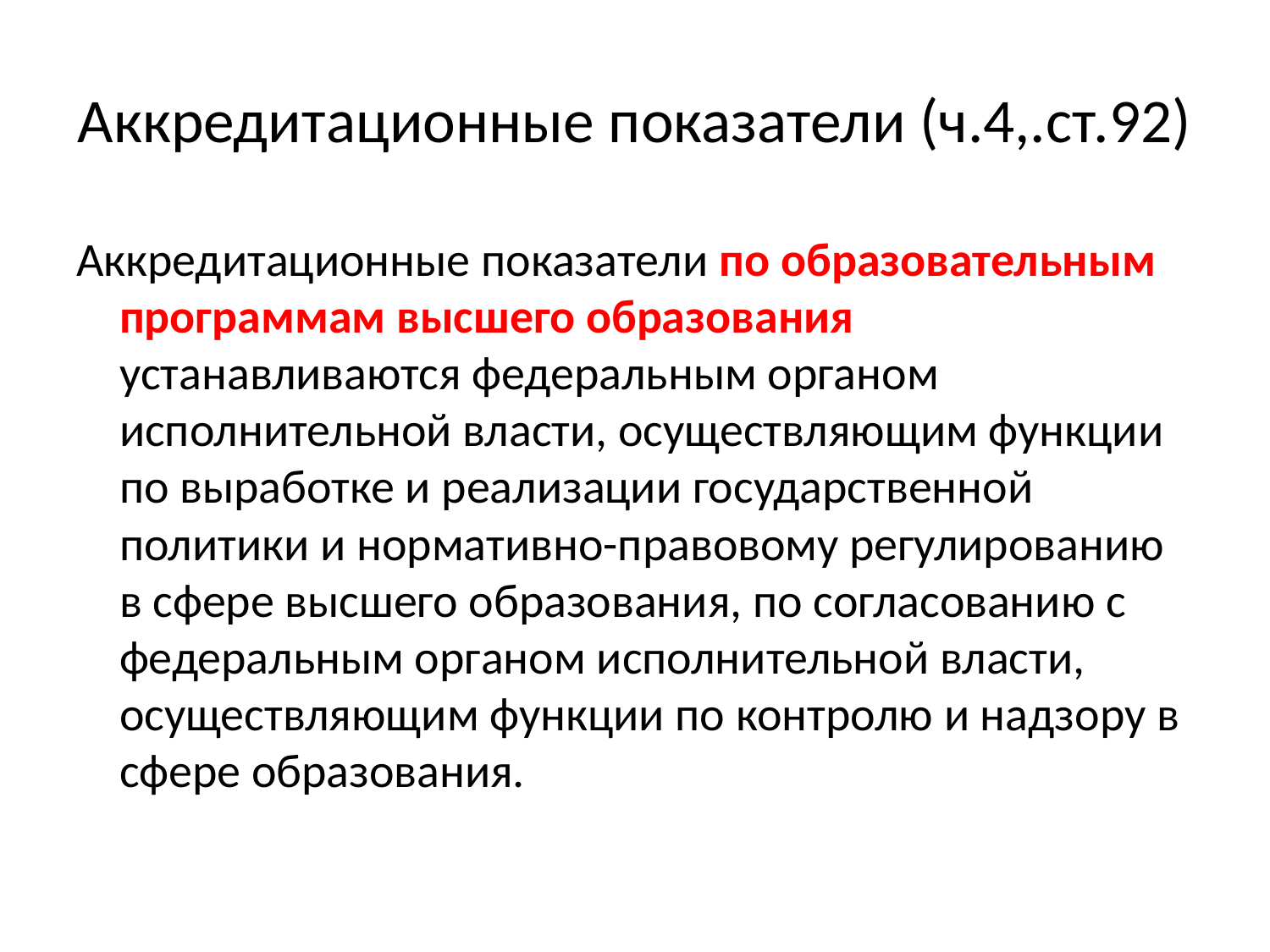

# Аккредитационные показатели (ч.4,.ст.92)
Аккредитационные показатели по образовательным программам высшего образования устанавливаются федеральным органом исполнительной власти, осуществляющим функции по выработке и реализации государственной политики и нормативно-правовому регулированию в сфере высшего образования, по согласованию с федеральным органом исполнительной власти, осуществляющим функции по контролю и надзору в сфере образования.